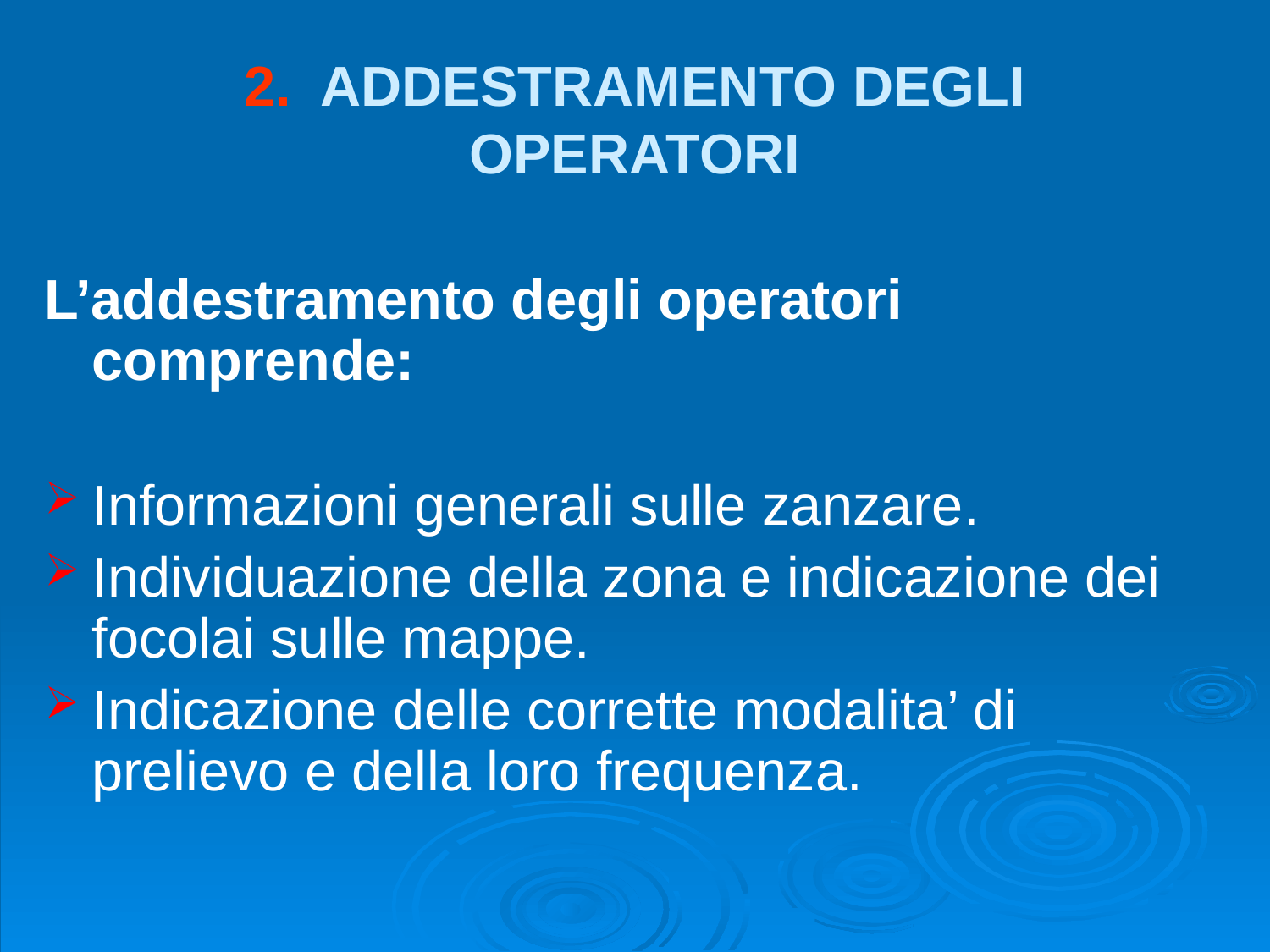

# 2.  ADDESTRAMENTO DEGLI OPERATORI
L’addestramento degli operatori comprende:

Informazioni generali sulle zanzare.
Individuazione della zona e indicazione dei focolai sulle mappe.
Indicazione delle corrette modalita’ di prelievo e della loro frequenza.